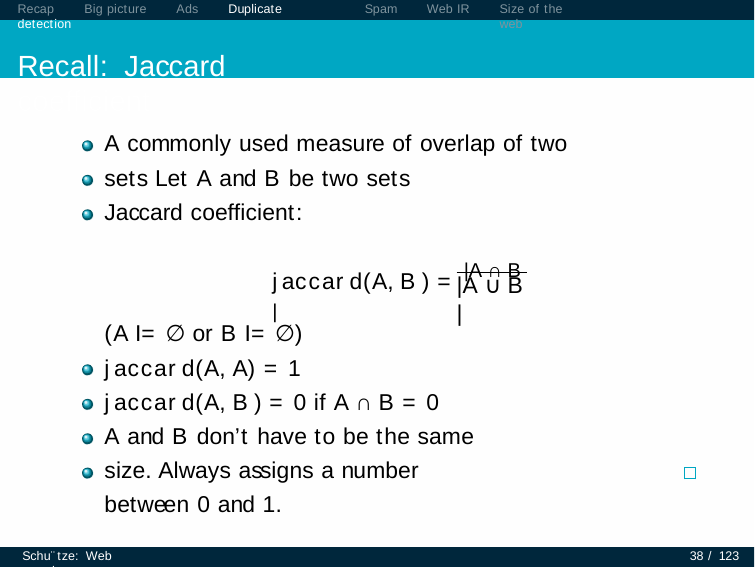

Recap	Big picture	Ads	Duplicate detection

Recall:  Jaccard coefficient
Spam
Web IR
Size of the web

A commonly used measure of overlap of two sets Let A and B be two sets
Jaccard coefficient:

jaccard(A, B ) = |A ∩ B |
|A ∪ B |

(A I= ∅ or B I= ∅)
jaccard(A, A) = 1
jaccard(A, B ) = 0 if A ∩ B = 0
A and B don’t have to be the same size. Always assigns a number between 0 and 1.

Schu¨tze:  Web search
38 / 123